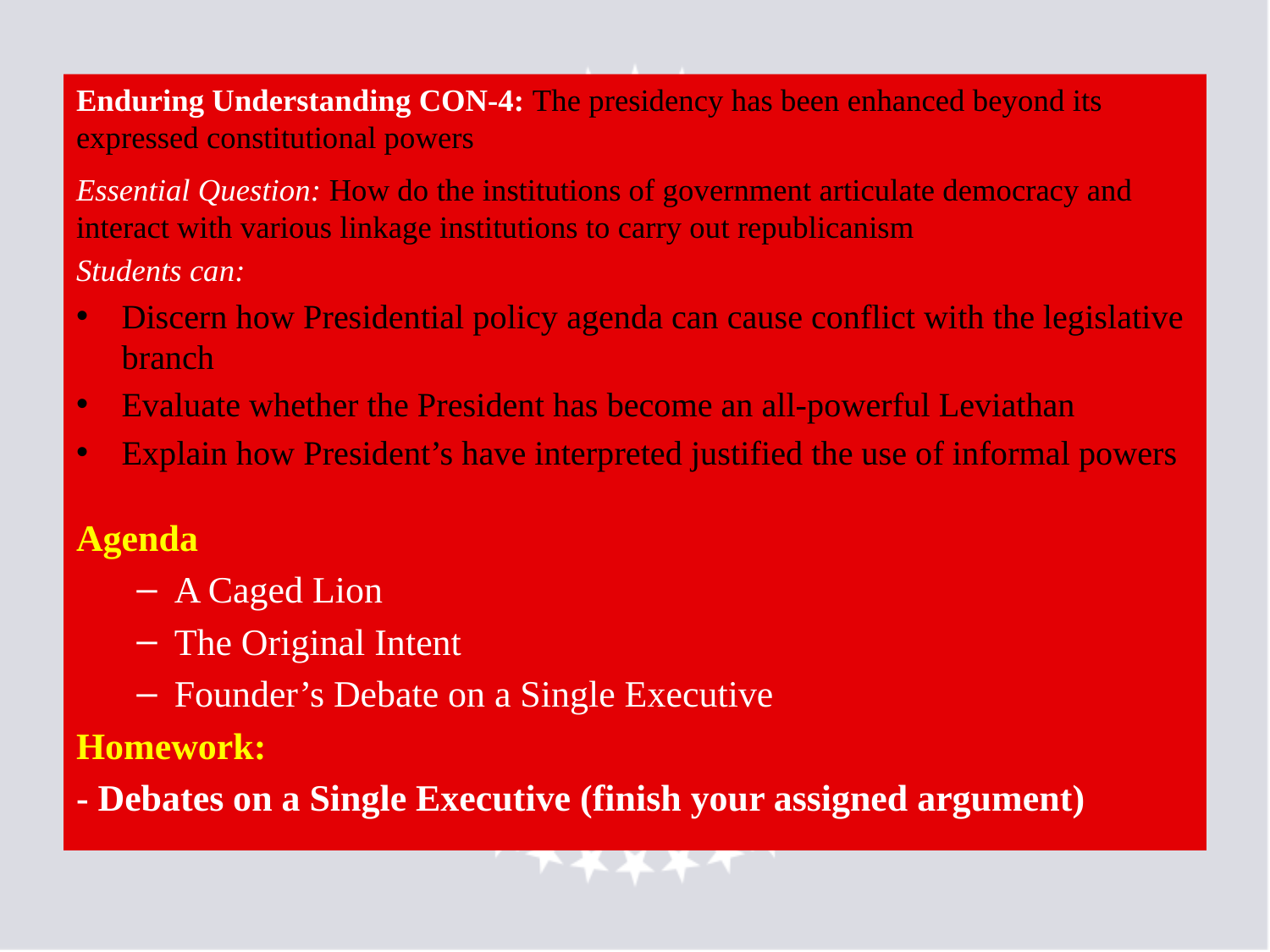

Enduring Understanding CON-4: The presidency has been enhanced beyond its expressed constitutional powers

Essential Question: How do the institutions of government articulate democracy and interact with various linkage institutions to carry out republicanism
Students can:
Discern how Presidential policy agenda can cause conflict with the legislative branch
Evaluate whether the President has become an all-powerful Leviathan
Explain how President’s have interpreted justified the use of informal powers

Agenda
A Caged Lion
The Original Intent
Founder’s Debate on a Single Executive
Homework:
- Debates on a Single Executive (finish your assigned argument)